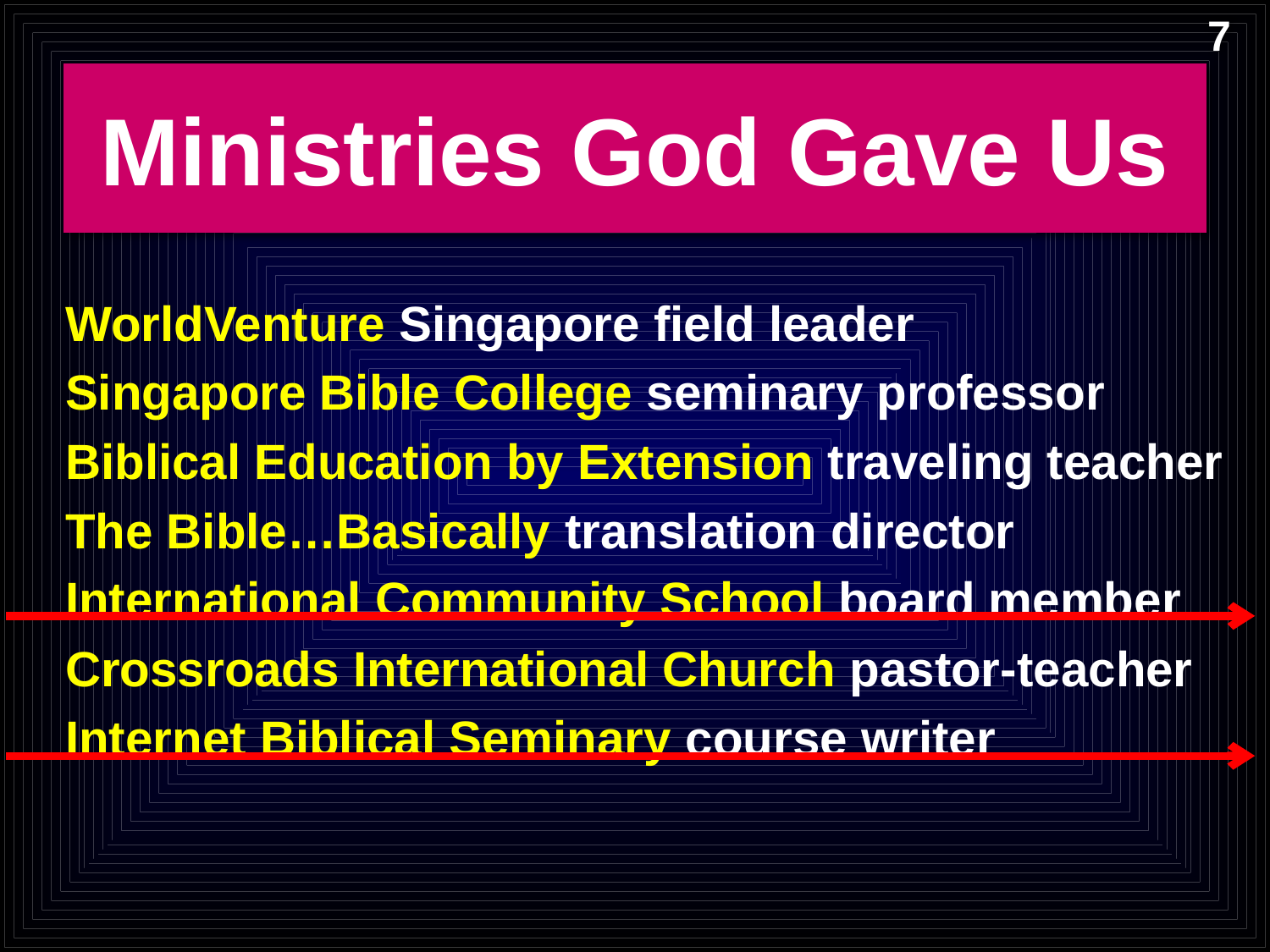

7
# Ministries God Gave Us
WorldVenture Singapore field leader
Singapore Bible College seminary professor
Biblical Education by Extension traveling teacher
The Bible…Basically translation director
International Community School board member
Crossroads International Church pastor-teacher
Internet Biblical Seminary course writer